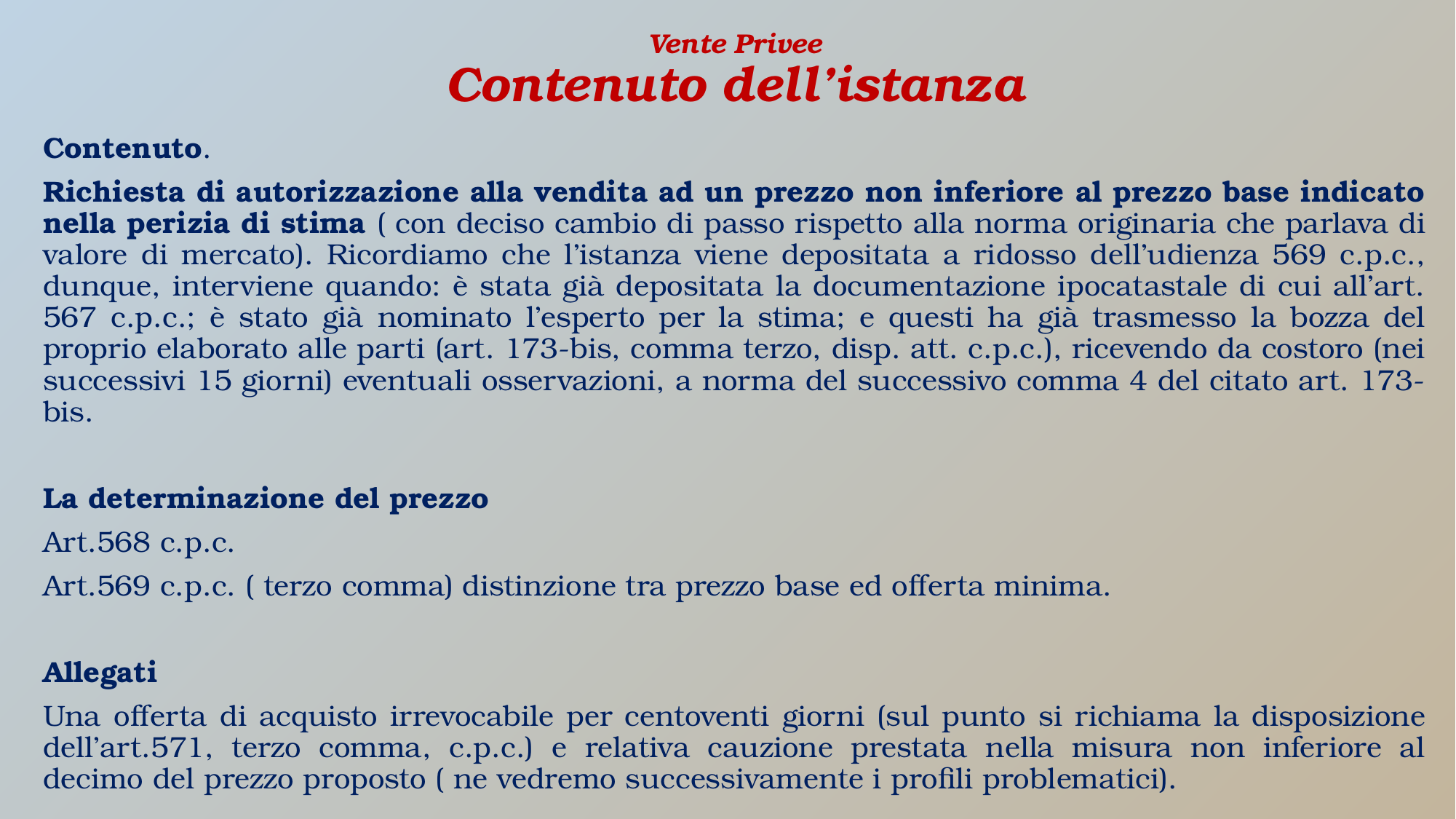

# Vente Privee Contenuto dell’istanza
Contenuto.
Richiesta di autorizzazione alla vendita ad un prezzo non inferiore al prezzo base indicato nella perizia di stima ( con deciso cambio di passo rispetto alla norma originaria che parlava di valore di mercato). Ricordiamo che l’istanza viene depositata a ridosso dell’udienza 569 c.p.c., dunque, interviene quando: è stata già depositata la documentazione ipocatastale di cui all’art. 567 c.p.c.; è stato già nominato l’esperto per la stima; e questi ha già trasmesso la bozza del proprio elaborato alle parti (art. 173-bis, comma terzo, disp. att. c.p.c.), ricevendo da costoro (nei successivi 15 giorni) eventuali osservazioni, a norma del successivo comma 4 del citato art. 173-bis.

La determinazione del prezzo
Art.568 c.p.c.
Art.569 c.p.c. ( terzo comma) distinzione tra prezzo base ed offerta minima.

Allegati
Una offerta di acquisto irrevocabile per centoventi giorni (sul punto si richiama la disposizione dell’art.571, terzo comma, c.p.c.) e relativa cauzione prestata nella misura non inferiore al decimo del prezzo proposto ( ne vedremo successivamente i profili problematici).